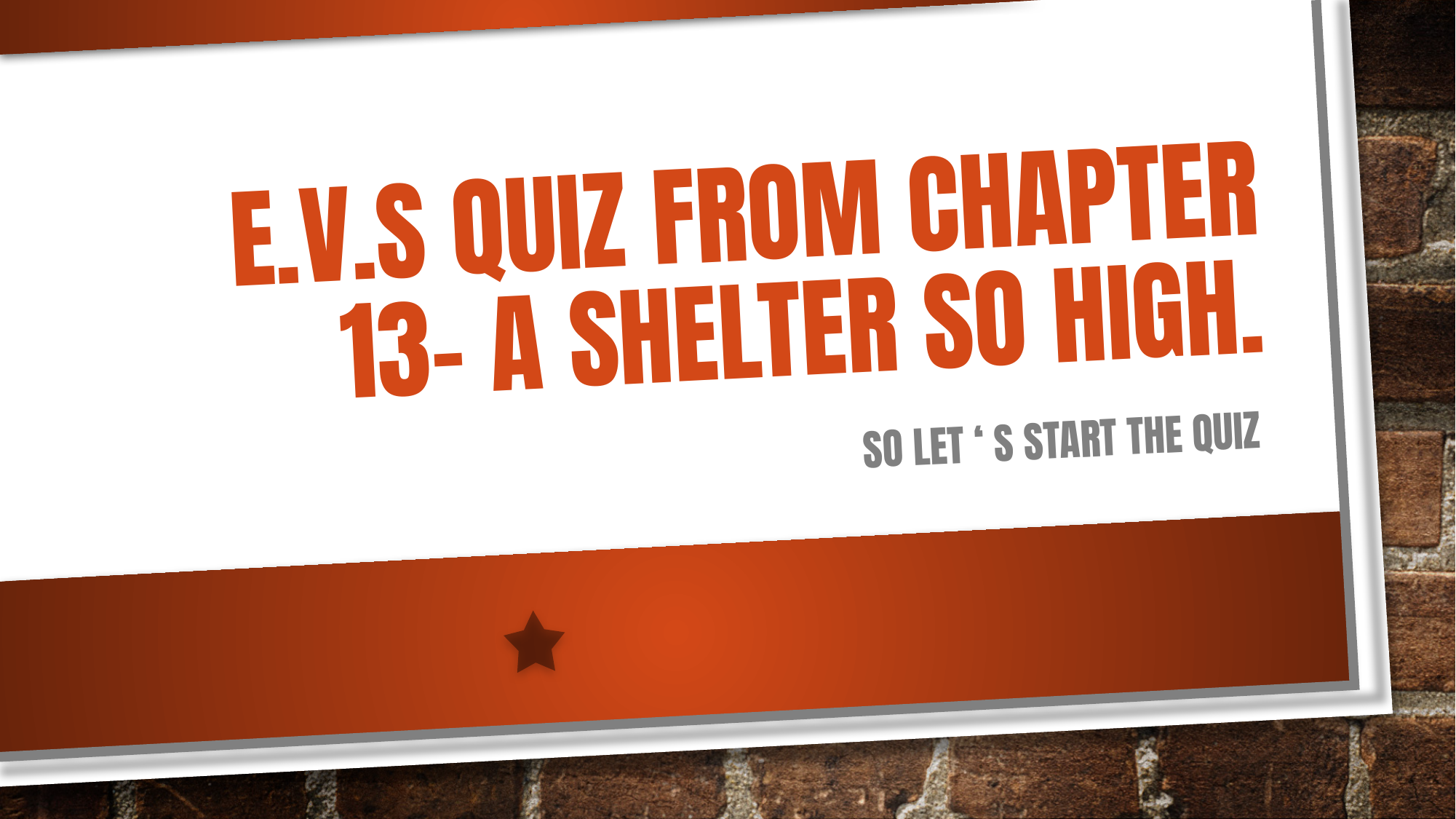

# E.V.S QUIZ FROM CHAPTER 13- A SHELTER SO HIGH.
SO LET ‘ S START THE QUIZ